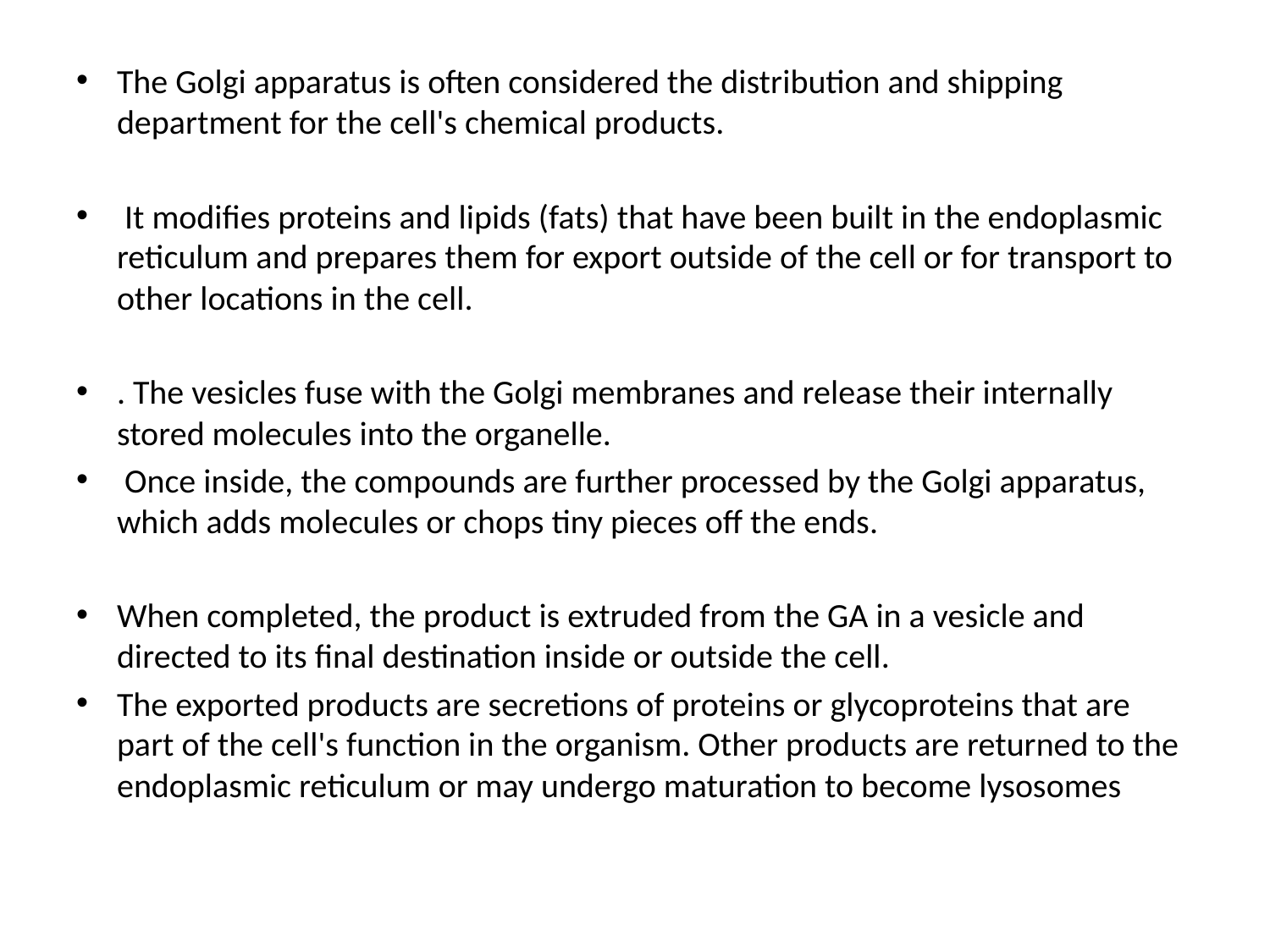

The Golgi apparatus is often considered the distribution and shipping department for the cell's chemical products.

 It modifies proteins and lipids (fats) that have been built in the endoplasmic reticulum and prepares them for export outside of the cell or for transport to other locations in the cell.

. The vesicles fuse with the Golgi membranes and release their internally stored molecules into the organelle.
 Once inside, the compounds are further processed by the Golgi apparatus, which adds molecules or chops tiny pieces off the ends.

When completed, the product is extruded from the GA in a vesicle and directed to its final destination inside or outside the cell.
The exported products are secretions of proteins or glycoproteins that are part of the cell's function in the organism. Other products are returned to the endoplasmic reticulum or may undergo maturation to become lysosomes